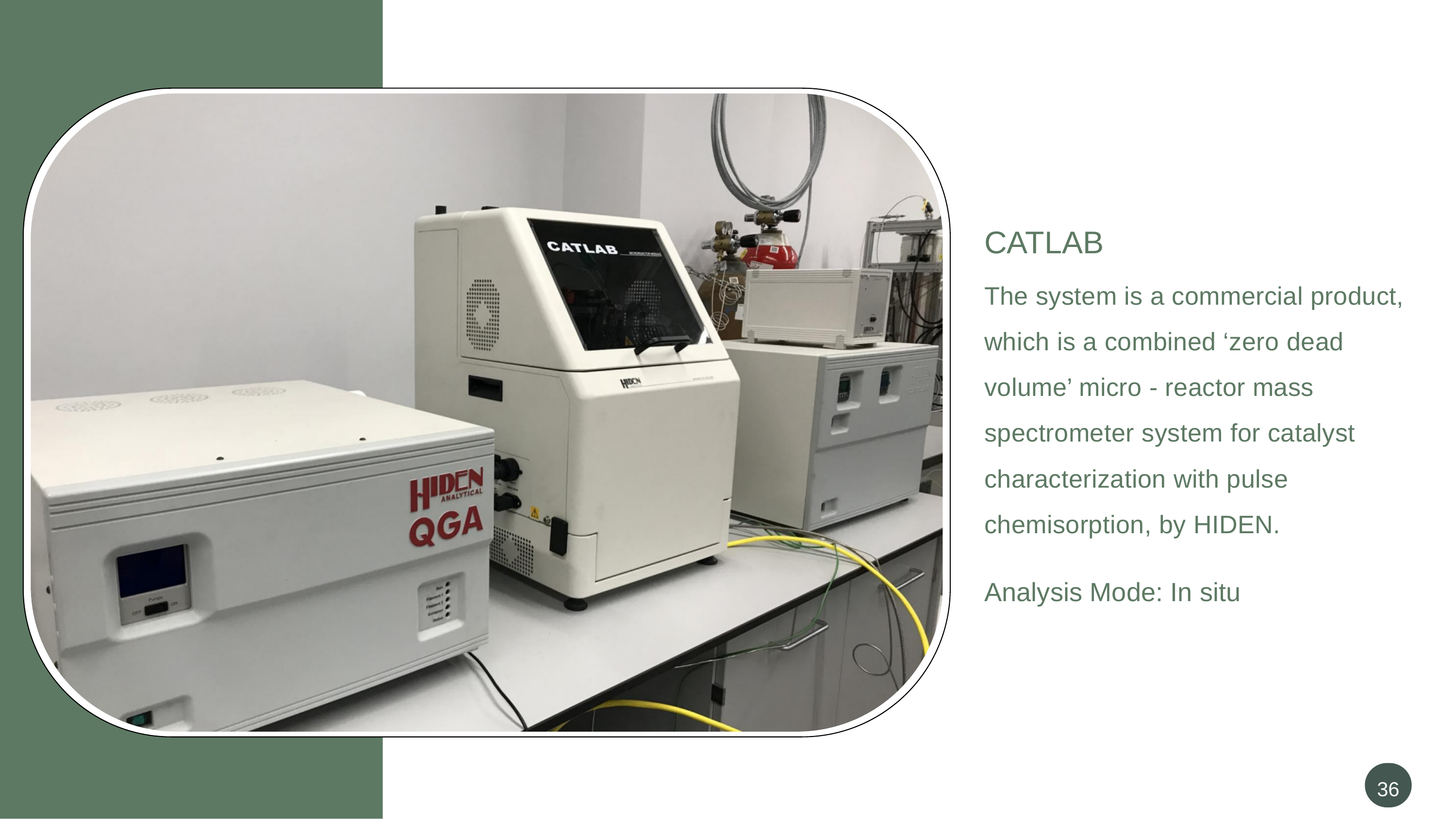

CATLAB
The system is a commercial product, which is a combined ‘zero dead volume’ micro - reactor mass spectrometer system for catalyst characterization with pulse chemisorption, by HIDEN.
Analysis Mode: In situ

36